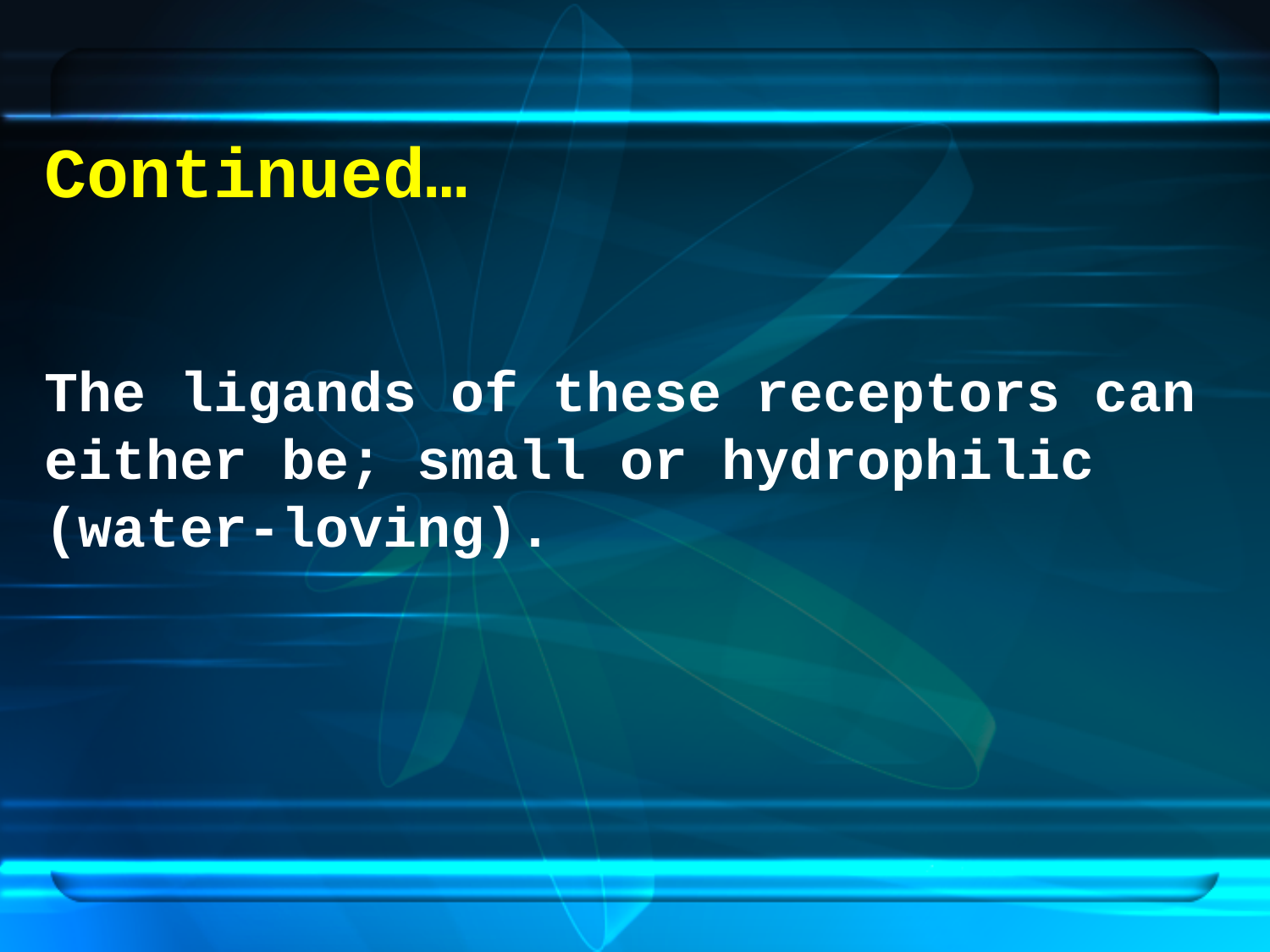

# Continued…
The ligands of these receptors can either be; small or hydrophilic (water-loving).